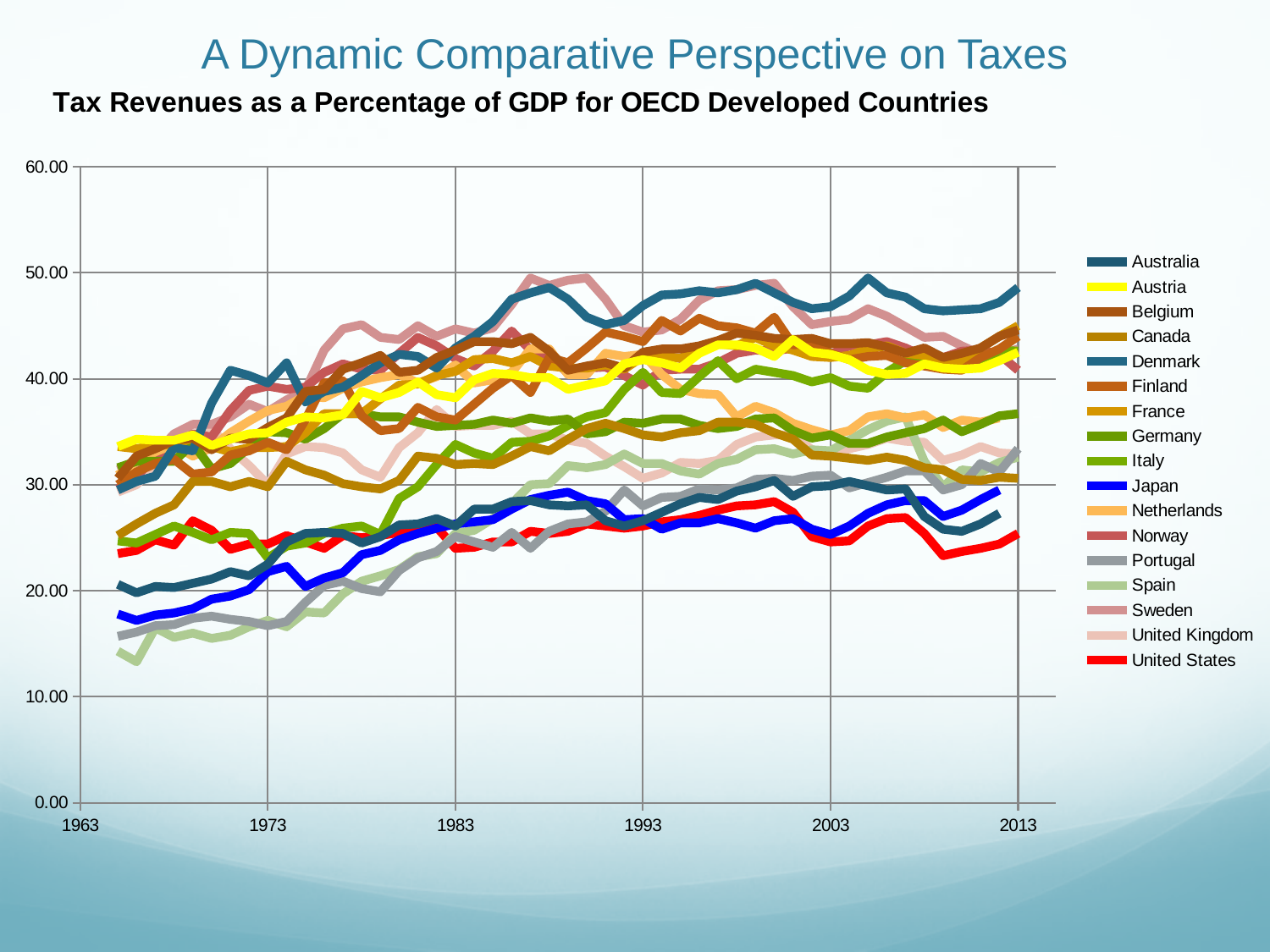

# A Dynamic Comparative Perspective on Taxes

### Chart: Tax Revenues as a Percentage of GDP for OECD Developed Countries

| Category | Australia | Austria | Belgium | Canada | Denmark | Finland | France | Germany | Italy | Japan | Netherlands | Norway | Portugal | Spain | Sweden | United Kingdom | United States |
|---|---|---|---|---|---|---|---|---|---|---|---|---|---|---|---|---|---|